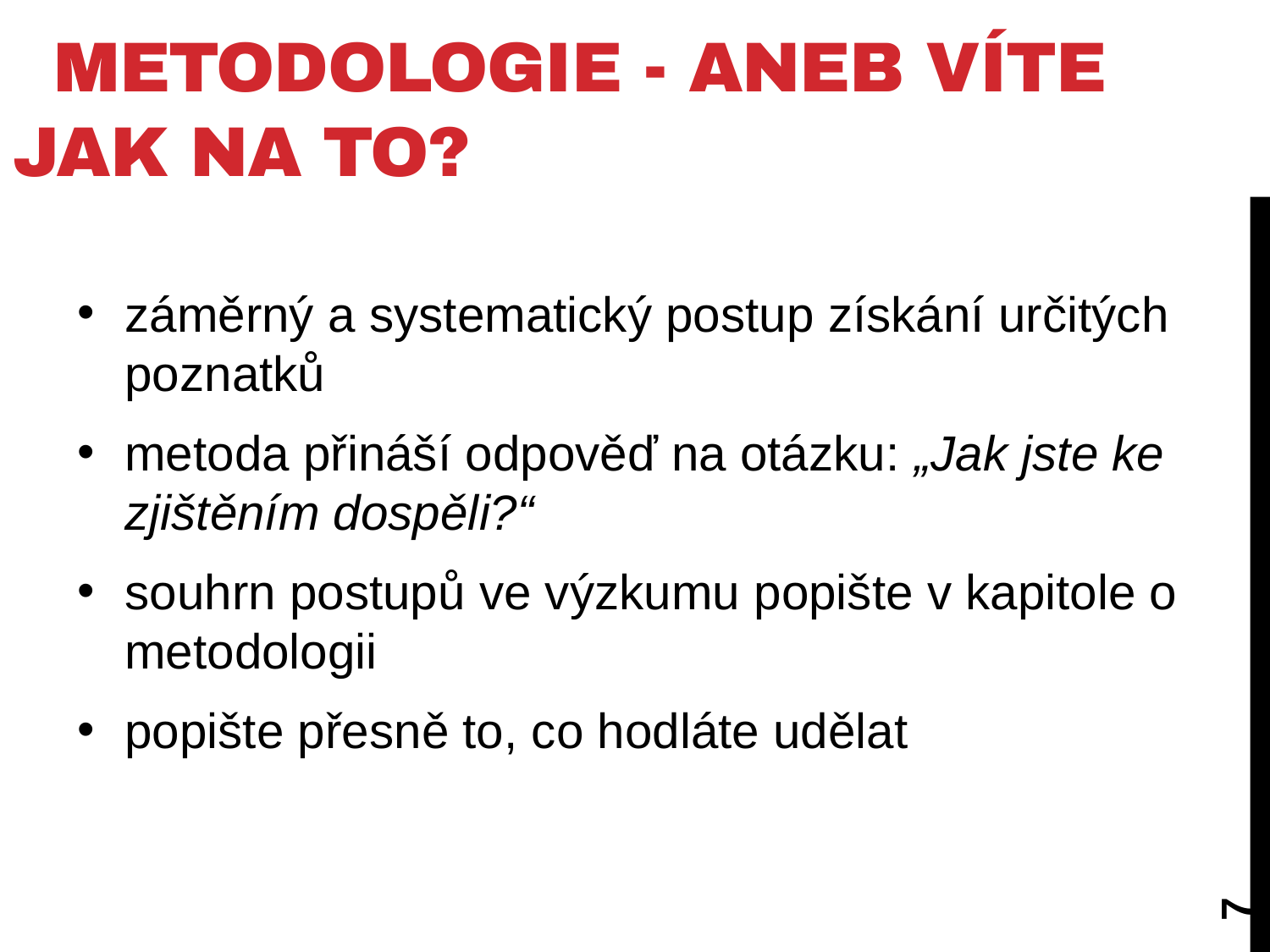

# Metodologie - aneb Víte jak na to?
záměrný a systematický postup získání určitých poznatků
metoda přináší odpověď na otázku: „Jak jste ke zjištěním dospěli?“
souhrn postupů ve výzkumu popište v kapitole o metodologii
popište přesně to, co hodláte udělat

7